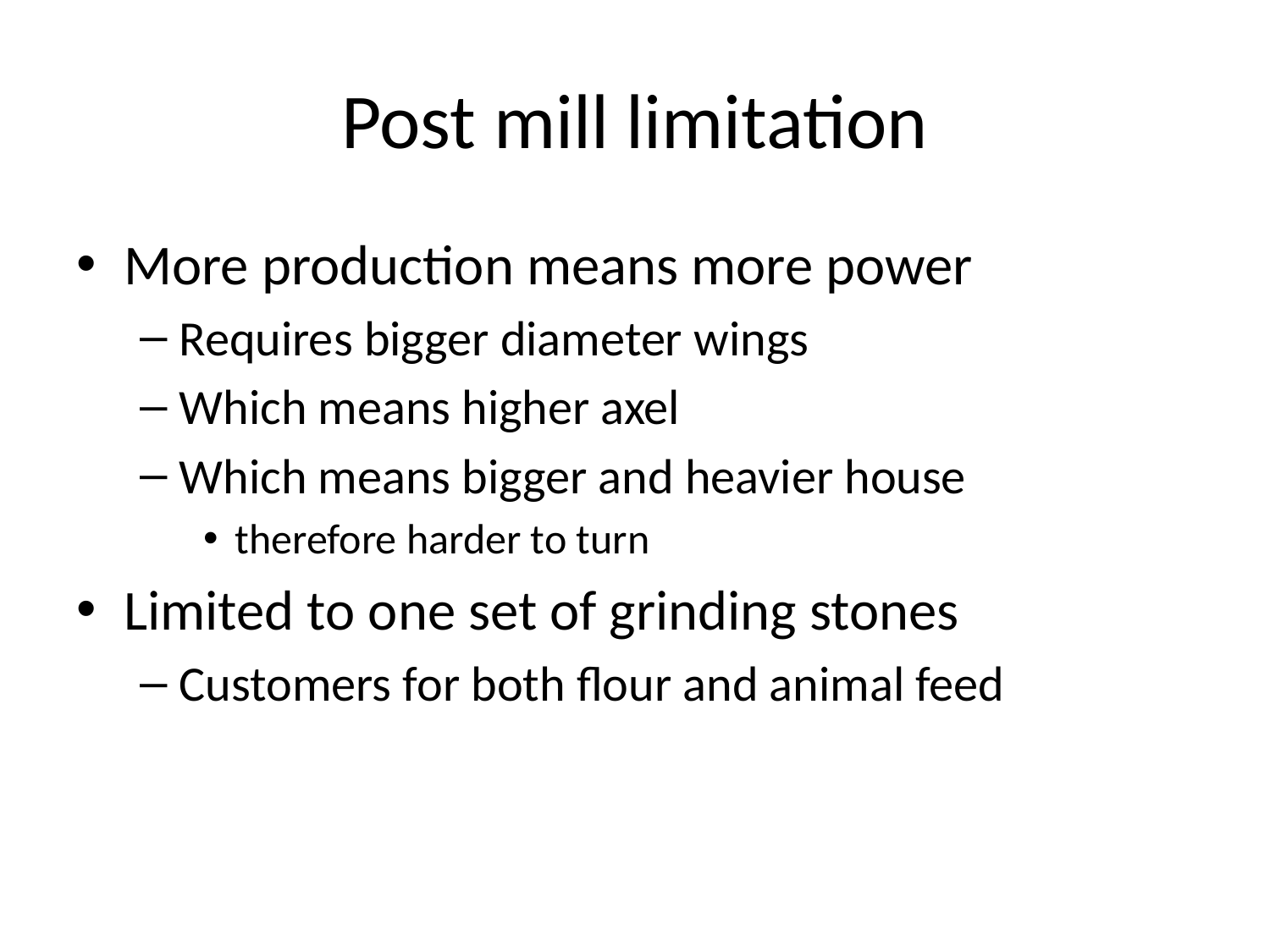

# Post mill limitation
More production means more power
Requires bigger diameter wings
Which means higher axel
Which means bigger and heavier house
therefore harder to turn
Limited to one set of grinding stones
Customers for both flour and animal feed